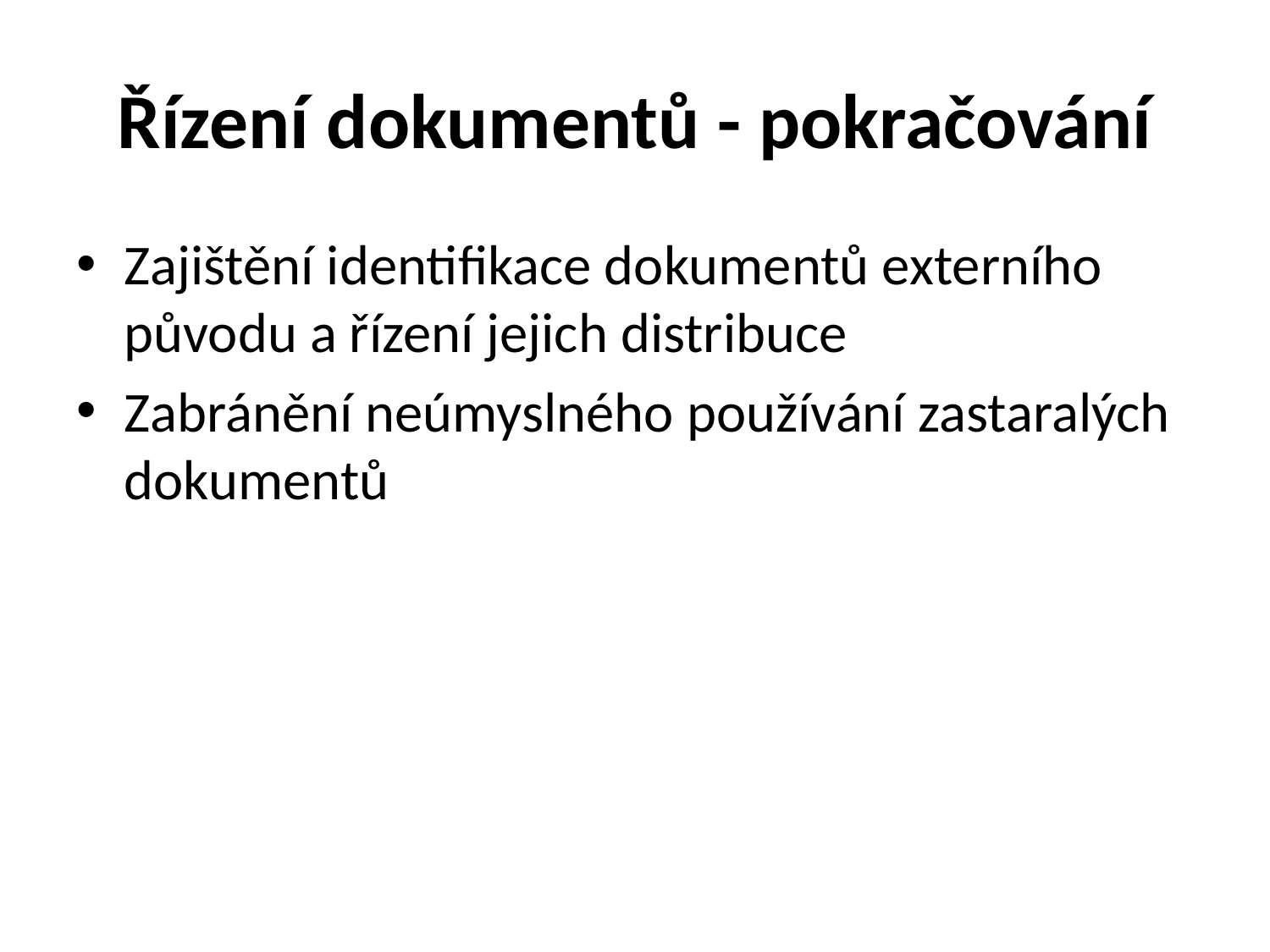

# Řízení dokumentů - pokračování
Zajištění identifikace dokumentů externího původu a řízení jejich distribuce
Zabránění neúmyslného používání zastaralých dokumentů